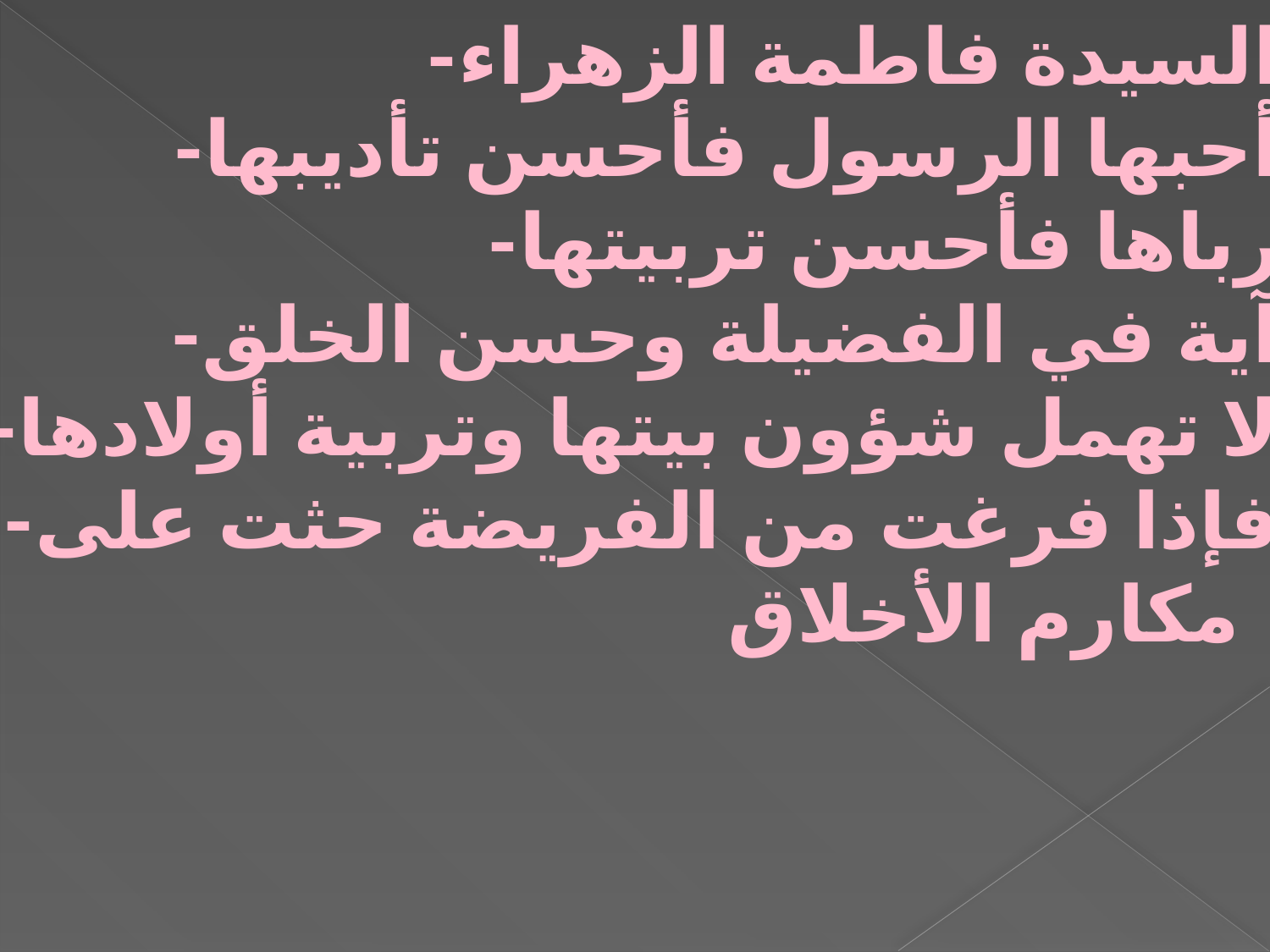

-السيدة فاطمة الزهراء
-أحبها الرسول فأحسن تأديبها
-رباها فأحسن تربيتها
-آية في الفضيلة وحسن الخلق
-لا تهمل شؤون بيتها وتربية أولادها
-فإذا فرغت من الفريضة حثت على
 مكارم الأخلاق